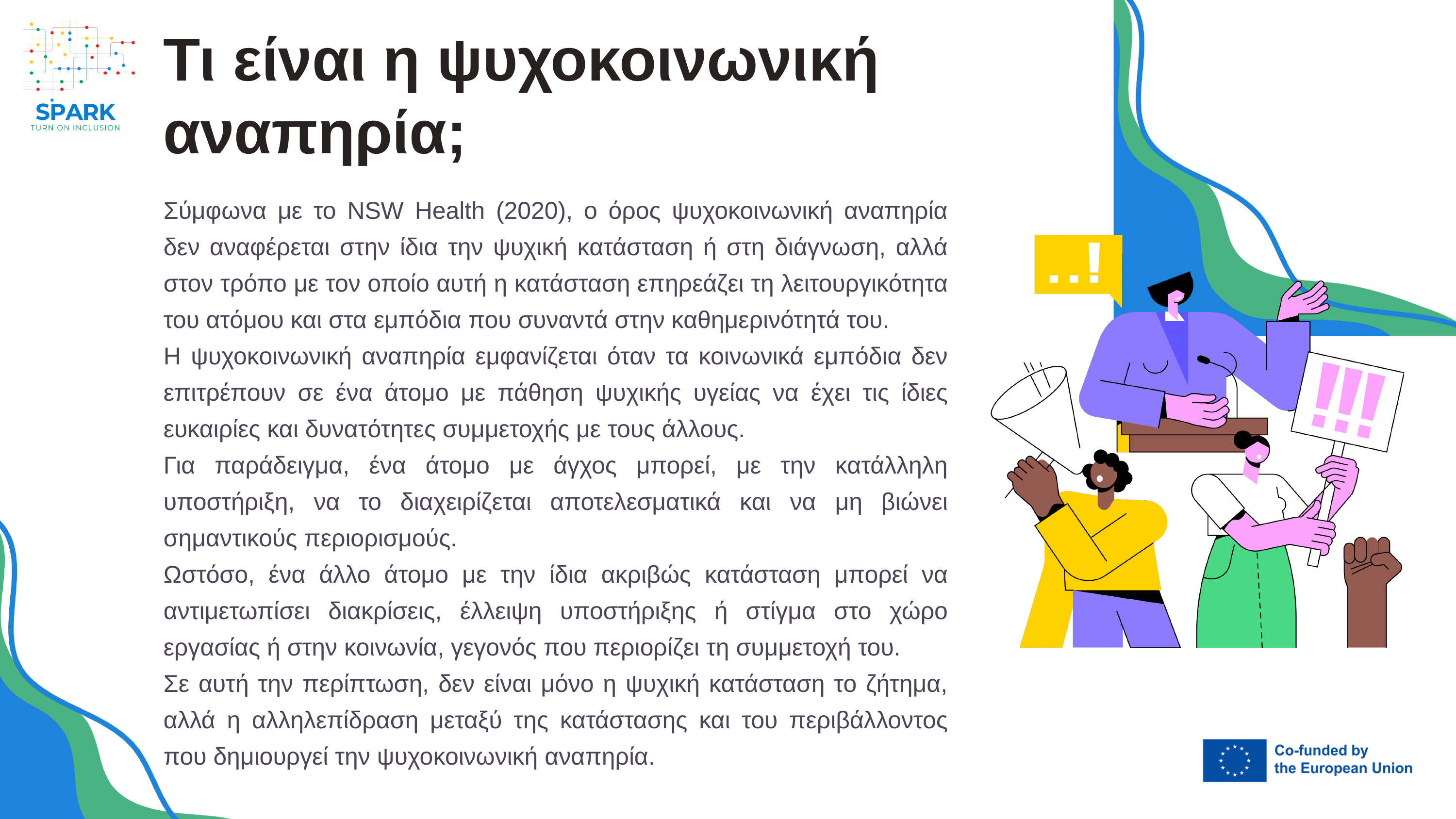

Τι είναι η ψυχοκοινωνική αναπηρία;
Σύμφωνα με το NSW Health (2020), ο όρος ψυχοκοινωνική αναπηρία δεν αναφέρεται στην ίδια την ψυχική κατάσταση ή στη διάγνωση, αλλά στον τρόπο με τον οποίο αυτή η κατάσταση επηρεάζει τη λειτουργικότητα του ατόμου και στα εμπόδια που συναντά στην καθημερινότητά του.
Η ψυχοκοινωνική αναπηρία εμφανίζεται όταν τα κοινωνικά εμπόδια δεν επιτρέπουν σε ένα άτομο με πάθηση ψυχικής υγείας να έχει τις ίδιες ευκαιρίες και δυνατότητες συμμετοχής με τους άλλους.
Για παράδειγμα, ένα άτομο με άγχος μπορεί, με την κατάλληλη υποστήριξη, να το διαχειρίζεται αποτελεσματικά και να μη βιώνει σημαντικούς περιορισμούς.
Ωστόσο, ένα άλλο άτομο με την ίδια ακριβώς κατάσταση μπορεί να αντιμετωπίσει διακρίσεις, έλλειψη υποστήριξης ή στίγμα στο χώρο εργασίας ή στην κοινωνία, γεγονός που περιορίζει τη συμμετοχή του.
Σε αυτή την περίπτωση, δεν είναι μόνο η ψυχική κατάσταση το ζήτημα, αλλά η αλληλεπίδραση μεταξύ της κατάστασης και του περιβάλλοντος που δημιουργεί την ψυχοκοινωνική αναπηρία.